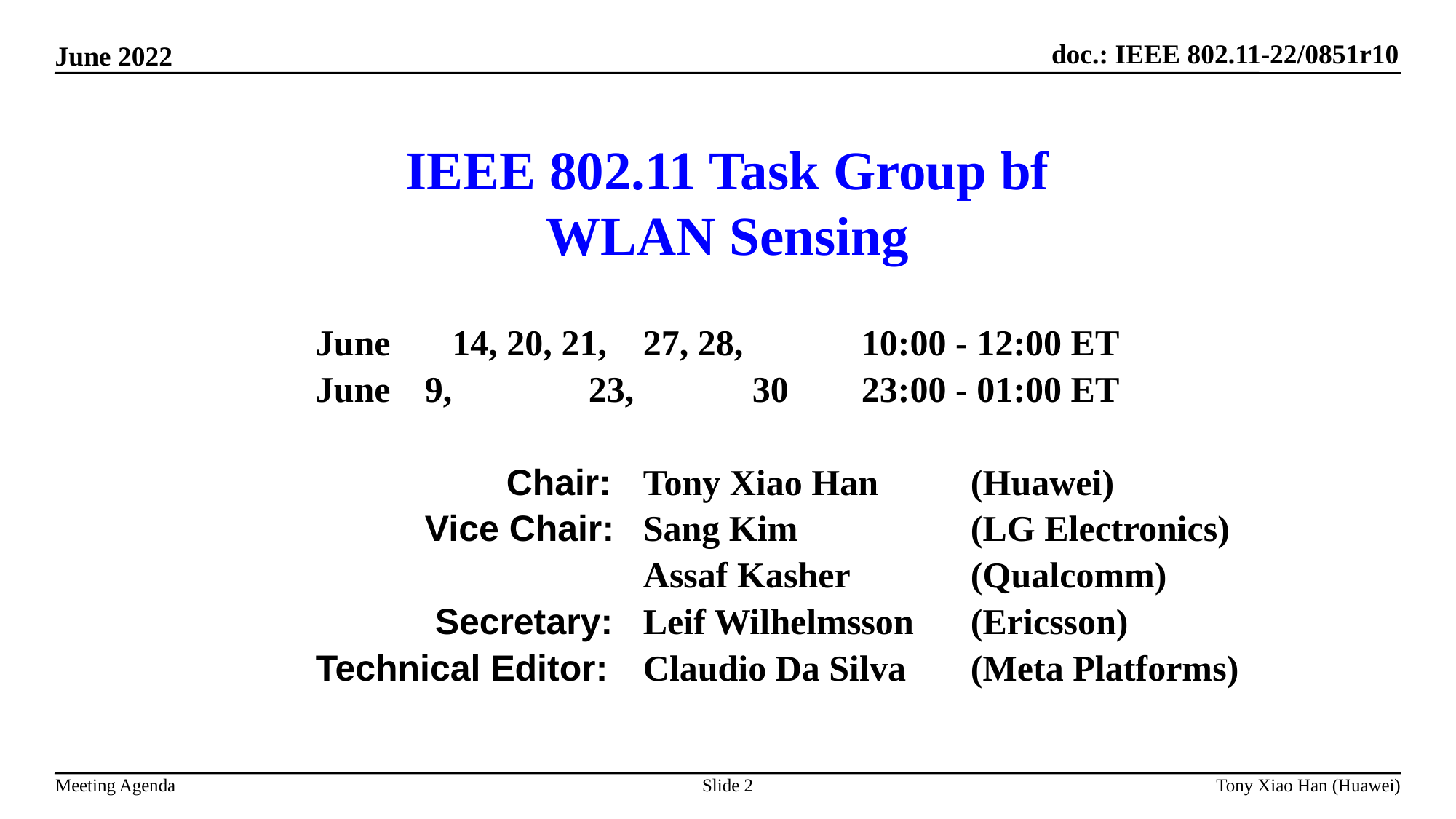

# IEEE 802.11 Task Group bf WLAN Sensing
		June	   14, 20, 21,	27, 28,		10:00 - 12:00 ET
		June 	9, 	      23,  	30	23:00 - 01:00 ET

		   	        Chair:	Tony Xiao Han 	(Huawei)
			Vice Chair: 	Sang Kim 		(LG Electronics)
 					Assaf Kasher 		(Qualcomm)
			 Secretary: 	Leif Wilhelmsson 	(Ericsson)
		Technical Editor:	Claudio Da Silva 	(Meta Platforms)